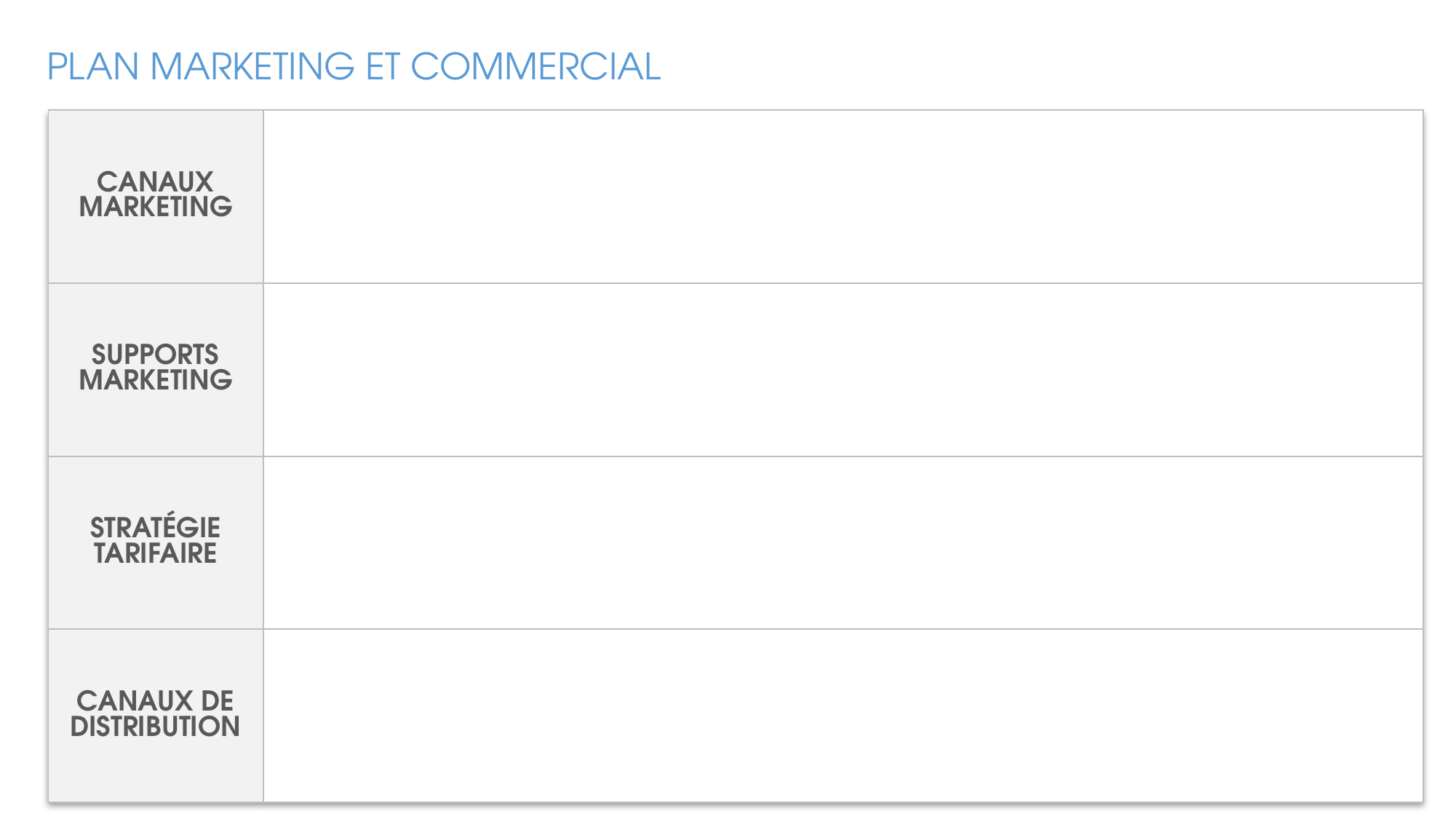

NO
NO
NO
NO
NO
NO
NO
NO
NO
NO
NO
NO
NO
NO
NO
NO
NO
NO
NO
NO
NO
NO
NO
NO
NO
NO
NO
NO
NO
NO
NO
NO
NO
NO
NO
NO
NO
NO
NO
NO
NO
NO
NO
NO
NO
NO
NO
NO
NO
NO
NO
NO
NO
NO
NO
NO
NO
NO
NO
NO
NO
NO
NO
NO
NO
NO
NO
NO
NO
NO
NO
NO
NO
NO
NO
NO
NO
NO
NO
NO
NO
NO
NO
NO
NO
NO
NO
NO
NO
NO
NO
NO
NO
NO
NO
NO
NO
NO
NO
NO
NO
NO
NO
NO
NO
NO
NO
NO
NO
NO
NO
NO
NO
NO
UNKNOWN
NO
YES
UNKNOWN
NO
YES
NO
YES
UNKNOWN
NO
NO
NO
NO
NO
NO
NO
NO
NO
NO
NO
NO
NO
NO
NO
NO
NO
NO
NO
NO
NO
NO
NO
NO
NO
NO
NO
NO
NO
NO
NO
NO
NO
NO
NO
NO
NO
NO
NO
NO
NO
NO
NO
NO
NO
NO
NO
NO
NO
NO
NO
NO
NO
NO
NO
NO
NO
NO
NO
NO
NO
NO
NO
NO
NO
NO
NO
NO
NO
NO
NO
NO
NO
NO
NO
NO
UNKNOWN
NO
YES
UNKNOWN
NO
YES
NO
YES
UNKNOWN
NO
NO
NO
NO
NO
NO
NO
NO
NO
NO
NO
NO
NO
NO
NO
NO
NO
NO
NO
NO
NO
NO
NO
NO
NO
NO
NO
NO
NO
NO
NO
NO
NO
NO
NO
NO
NO
NO
NO
NO
NO
NO
NO
NO
NO
NO
NO
NO
NO
NO
NO
NO
UNKNOWN
NO
YES
UNKNOWN
NO
YES
NO
YES
UNKNOWN
NO
NO
NO
NO
NO
NO
NO
NO
NO
NO
NO
NO
NO
NO
NO
NO
NO
NO
NO
NO
NO
NO
NO
NO
NO
NO
NO
NO
NO
NO
NO
NO
NO
NO
NO
NO
NO
NO
NO
NO
NO
NO
NO
NO
NO
NO
NO
NO
NO
NO
NO
NO
NO
NO
NO
NO
NO
NO
NO
NO
NO
NO
NO
NO
NO
NO
NO
NO
NO
NO
NO
NO
NO
NO
NO
NO
NO
NO
NO
NO
NO
NO
NO
NO
NO
NO
NO
NO
NO
NO
NO
NO
NO
NO
NO
NO
NO
NO
NO
NO
NO
NO
NO
NO
NO
NO
NO
NO
NO
NO
NO
NO
NO
NO
NO
NO
NO
NO
NO
NO
NO
NO
NO
NO
NO
NO
NO
NO
NO
NO
NO
NO
NO
NO
NO
NO
NO
NO
NO
NO
NO
NO
NO
NO
NO
NO
NO
NO
NO
NO
NO
NO
NO
NO
NO
NO
NO
NO
NO
NO
NO
NO
NO
NO
NO
NO
UNKNOWN
UNKNOWN
UNKNOWN
UNKNOWN
NO
YES
UNKNOWN
NO
YES
NO
YES
UNKNOWN
NO
NO
NO
NO
NO
NO
NO
NO
NO
NO
NO
NO
NO
NO
NO
NO
NO
NO
NO
NO
NO
NO
NO
NO
NO
NO
NO
NO
NO
NO
NO
NO
NO
NO
NO
NO
NO
NO
NO
NO
NO
NO
NO
NO
NO
NO
NO
NO
NO
NO
NO
NO
NO
NO
NO
NO
NO
NO
NO
NO
NO
NO
NO
NO
NO
NO
NO
NO
NO
NO
NO
NO
NO
NO
NO
NO
NO
NO
NO
NO
NO
NO
NO
NO
NO
NO
NO
NO
UNKNOWN
NO
YES
UNKNOWN
NO
YES
NO
YES
UNKNOWN
NO
NO
NO
NO
NO
NO
NO
NO
NO
NO
NO
NO
NO
NO
NO
NO
NO
NO
NO
NO
NO
NO
NO
NO
NO
NO
NO
NO
NO
NO
NO
NO
NO
NO
NO
NO
NO
NO
NO
NO
NO
NO
NO
NO
NO
NO
NO
NO
NO
NO
NO
NO
NO
NO
NO
NO
NO
NO
NO
NO
NO
NO
NO
NO
NO
NO
NO
NO
NO
NO
NO
NO
NO
NO
NO
NO
NO
NO
NO
NO
NO
NO
NO
NO
NO
NO
NO
NO
NO
NO
NO
NO
NO
NO
NO
NO
NO
NO
NO
NO
NO
NO
NO
NO
NO
NO
NO
NO
NO
NO
NO
NO
NO
NO
NO
NO
NO
NO
NO
NO
NO
NO
NO
NO
NO
NO
NO
NO
NO
NO
NO
NO
NO
NO
NO
NO
NO
NO
NO
NO
NO
NO
UNKNOWN
UNKNOWN
UNKNOWN
NO
YES
UNKNOWN
NO
YES
NO
YES
UNKNOWN
NO
NO
NO
NO
NO
NO
NO
NO
NO
NO
NO
NO
NO
NO
NO
NO
NO
NO
NO
NO
NO
NO
NO
NO
NO
NO
NO
NO
NO
NO
NO
NO
NO
NO
NO
NO
NO
NO
NO
NO
NO
NO
NO
NO
NO
NO
NO
NO
NO
NO
NO
NO
UNKNOWN
NO
YES
UNKNOWN
NO
YES
NO
YES
UNKNOWN
NO
NO
NO
NO
NO
NO
NO
NO
NO
NO
NO
NO
NO
NO
NO
NO
NO
NO
NO
NO
NO
NO
NO
NO
NO
NO
NO
NO
NO
NO
NO
NO
NO
NO
NO
NO
NO
NO
NO
NO
NO
NO
NO
NO
NO
NO
NO
NO
NO
NO
NO
NO
NO
NO
NO
NO
NO
NO
NO
NO
NO
NO
NO
NO
NO
NO
NO
NO
NO
NO
NO
NO
NO
NO
NO
NO
NO
NO
NO
NO
NO
NO
NO
NO
NO
NO
NO
NO
UNKNOWN
NO
YES
UNKNOWN
NO
YES
NO
YES
UNKNOWN
NO
NO
NO
NO
NO
NO
NO
NO
NO
NO
NO
NO
NO
NO
NO
NO
NO
NO
NO
NO
NO
NO
NO
NO
NO
NO
NO
NO
NO
NO
NO
NO
NO
NO
NO
NO
NO
NO
NO
NO
NO
NO
NO
NO
NO
NO
NO
NO
NO
NO
NO
NO
NO
NO
NO
NO
NO
NO
NO
NO
NO
NO
NO
NO
NO
NO
NO
NO
NO
NO
NO
NO
NO
NO
NO
NO
NO
NO
NO
NO
NO
NO
NO
NO
NO
NO
NO
NO
NO
NO
NO
NO
NO
NO
NO
NO
NO
NO
NO
NO
NO
NO
NO
NO
NO
NO
NO
NO
NO
NO
NO
NO
NO
NO
NO
NO
NO
NO
NO
NO
NO
NO
NO
NO
NO
NO
NO
NO
NO
NO
NO
NO
NO
NO
NO
NO
NO
NO
NO
NO
NO
NO
UNKNOWN
UNKNOWN
UNKNOWN
UNKNOWN
NO
YES
UNKNOWN
NO
YES
NO
YES
UNKNOWN
NO
NO
NO
NO
NO
NO
NO
NO
NO
NO
NO
NO
NO
NO
NO
NO
NO
NO
NO
NO
NO
NO
NO
NO
NO
NO
NO
NO
NO
NO
NO
NO
NO
NO
NO
NO
NO
NO
NO
NO
NO
NO
NO
NO
NO
NO
NO
NO
NO
NO
NO
NO
UNKNOWN
NO
YES
UNKNOWN
NO
YES
NO
YES
UNKNOWN
NO
NO
NO
NO
NO
NO
NO
NO
NO
NO
NO
NO
NO
NO
NO
NO
NO
NO
NO
NO
NO
NO
NO
NO
NO
NO
NO
NO
NO
NO
NO
NO
NO
NO
NO
NO
NO
NO
NO
NO
NO
NO
NO
NO
NO
NO
NO
NO
NO
NO
NO
NO
UNKNOWN
NO
YES
UNKNOWN
NO
YES
NO
YES
UNKNOWN
NO
NO
NO
NO
NO
NO
NO
NO
NO
NO
NO
NO
NO
NO
NO
NO
NO
NO
NO
NO
NO
NO
NO
NO
NO
NO
NO
NO
NO
NO
NO
NO
NO
NO
NO
NO
NO
NO
NO
NO
NO
NO
NO
NO
NO
NO
NO
NO
NO
NO
NO
NO
NO
NO
NO
NO
NO
NO
NO
NO
NO
NO
NO
NO
NO
NO
NO
NO
NO
NO
NO
NO
NO
NO
NO
NO
NO
NO
NO
NO
NO
NO
NO
NO
NO
NO
NO
NO
UNKNOWN
NO
YES
UNKNOWN
NO
YES
NO
YES
UNKNOWN
NO
NO
NO
NO
NO
NO
NO
NO
NO
NO
NO
NO
NO
NO
NO
NO
NO
NO
NO
NO
NO
NO
NO
NO
NO
NO
NO
NO
NO
NO
NO
NO
NO
NO
NO
NO
NO
NO
NO
NO
NO
NO
NO
NO
NO
NO
NO
NO
NO
NO
NO
NO
NO
NO
NO
NO
NO
NO
NO
NO
NO
NO
NO
NO
NO
NO
NO
NO
NO
NO
NO
NO
NO
NO
NO
NO
NO
NO
NO
NO
NO
NO
NO
NO
NO
NO
NO
NO
NO
NO
NO
NO
NO
NO
NO
NO
NO
NO
NO
NO
NO
NO
NO
NO
NO
NO
NO
NO
NO
NO
NO
NO
NO
NO
NO
NO
NO
NO
NO
NO
NO
NO
NO
NO
NO
NO
NO
NO
NO
NO
NO
NO
NO
NO
NO
NO
NO
NO
NO
NO
NO
NO
UNKNOWN
UNKNOWN
UNKNOWN
UNKNOWN
UNKNOWN
NO
YES
UNKNOWN
NO
YES
NO
YES
UNKNOWN
NO
NO
NO
NO
NO
NO
NO
NO
NO
NO
NO
NO
NO
NO
NO
NO
NO
NO
NO
NO
NO
NO
NO
NO
NO
NO
NO
NO
NO
NO
NO
NO
NO
NO
NO
NO
NO
NO
NO
NO
NO
NO
NO
NO
NO
NO
NO
NO
NO
NO
NO
NO
UNKNOWN
NO
YES
UNKNOWN
NO
YES
NO
YES
UNKNOWN
NO
NO
NO
NO
NO
NO
NO
NO
NO
NO
NO
NO
NO
NO
NO
NO
NO
NO
NO
NO
NO
NO
NO
NO
NO
NO
NO
NO
NO
NO
NO
NO
NO
NO
NO
NO
NO
NO
NO
NO
NO
NO
NO
NO
NO
NO
NO
NO
NO
NO
NO
NO
UNKNOWN
UNKNOWN
NO
NO
NO
NO
NO
NO
NO
NO
NO
NO
NO
NO
NO
NO
NO
NO
NO
NO
PLAN MARKETING ET COMMERCIAL
| CANAUX MARKETING |  |
| --- | --- |
| SUPPORTS MARKETING |  |
| STRATÉGIE TARIFAIRE |  |
| CANAUX DE DISTRIBUTION |  |